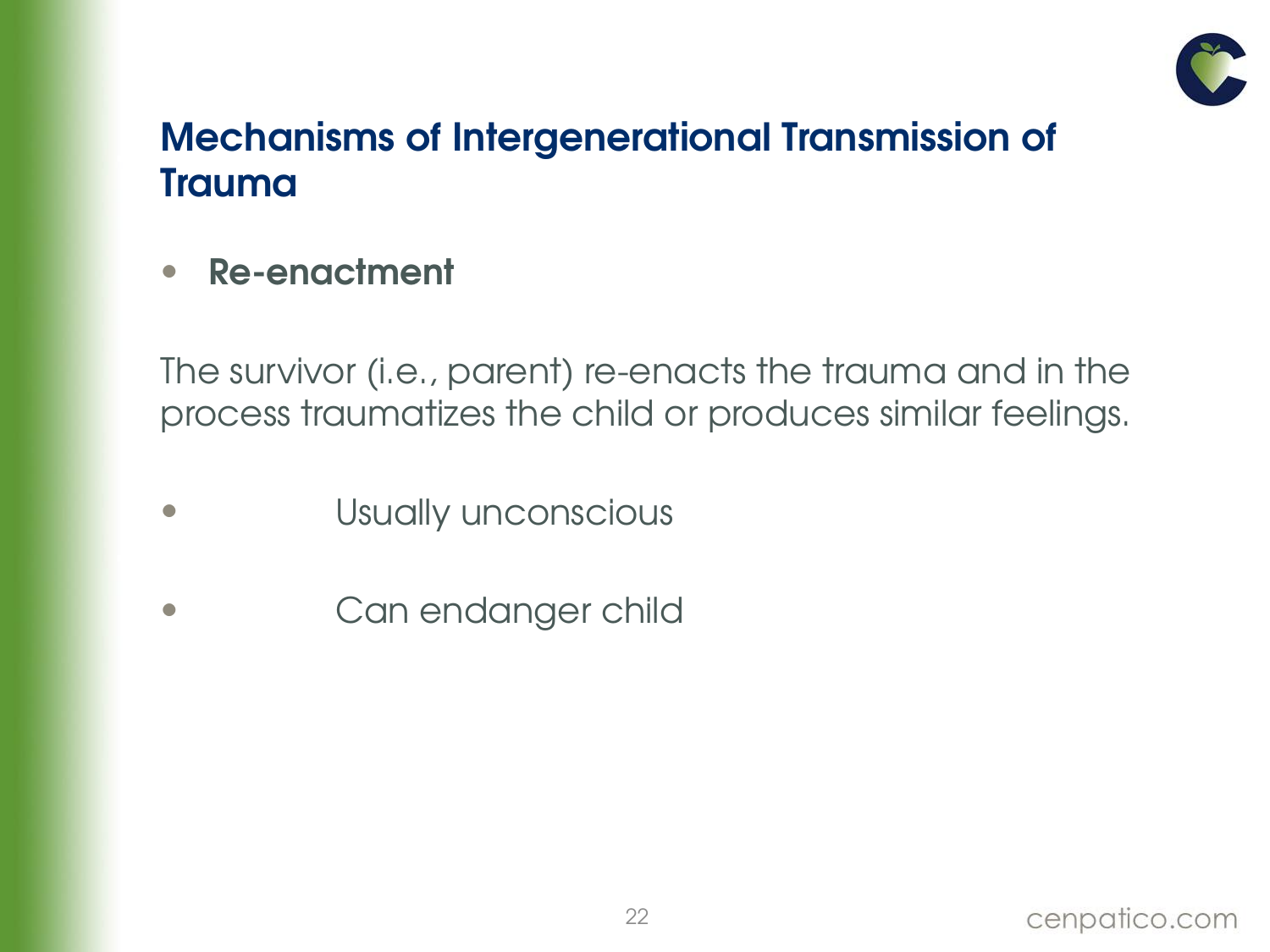

# Mechanisms of Intergenerational Transmission of Trauma
Re-enactment

The survivor (i.e., parent) re-enacts the trauma and in the process traumatizes the child or produces similar feelings.

	Usually unconscious

	Can endanger child
22